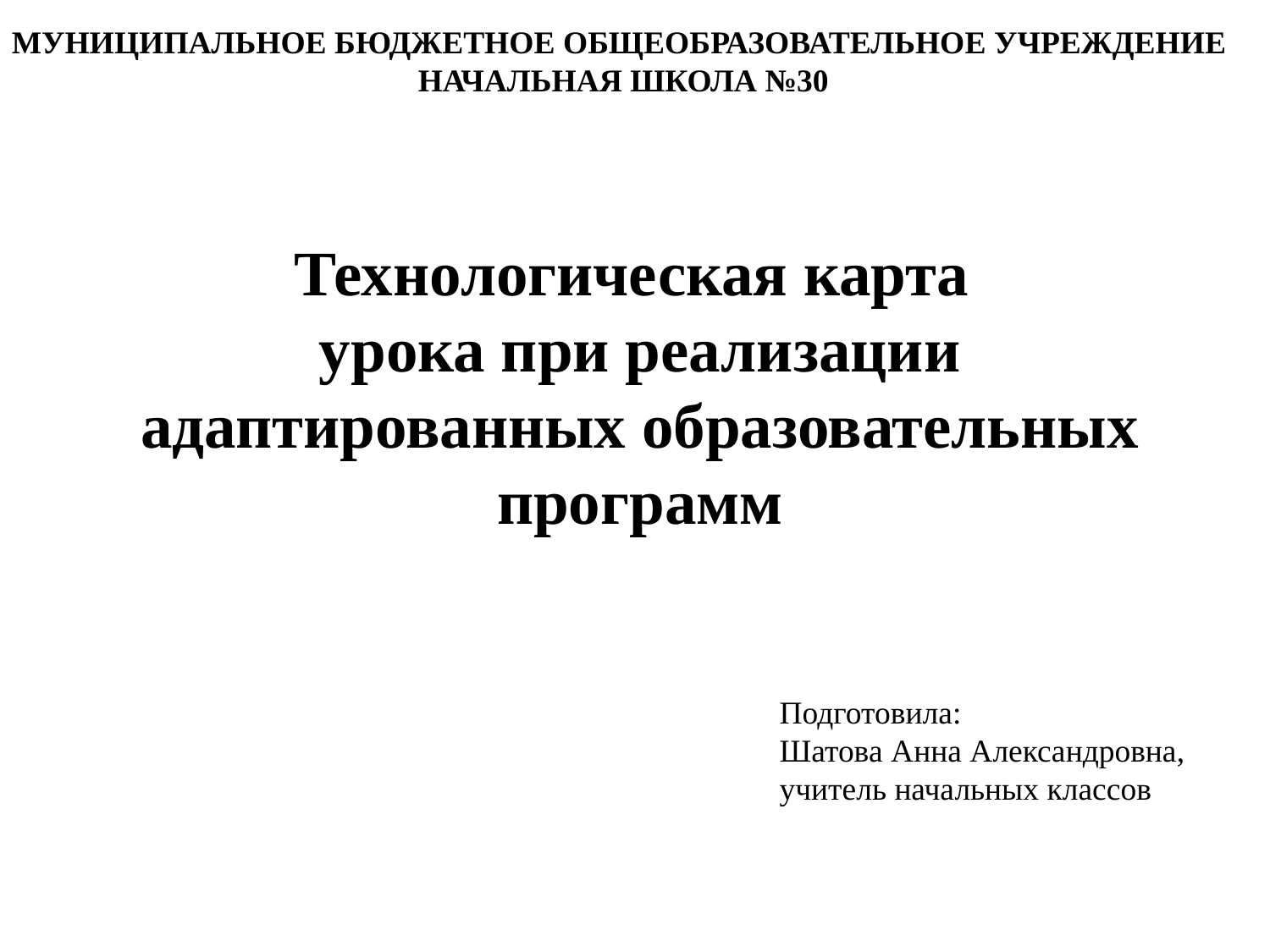

МУНИЦИПАЛЬНОЕ БЮДЖЕТНОЕ ОБЩЕОБРАЗОВАТЕЛЬНОЕ УЧРЕЖДЕНИЕ
НАЧАЛЬНАЯ ШКОЛА №30
Технологическая карта
урока при реализации адаптированных образовательных программ
Подготовила:
Шатова Анна Александровна,
учитель начальных классов